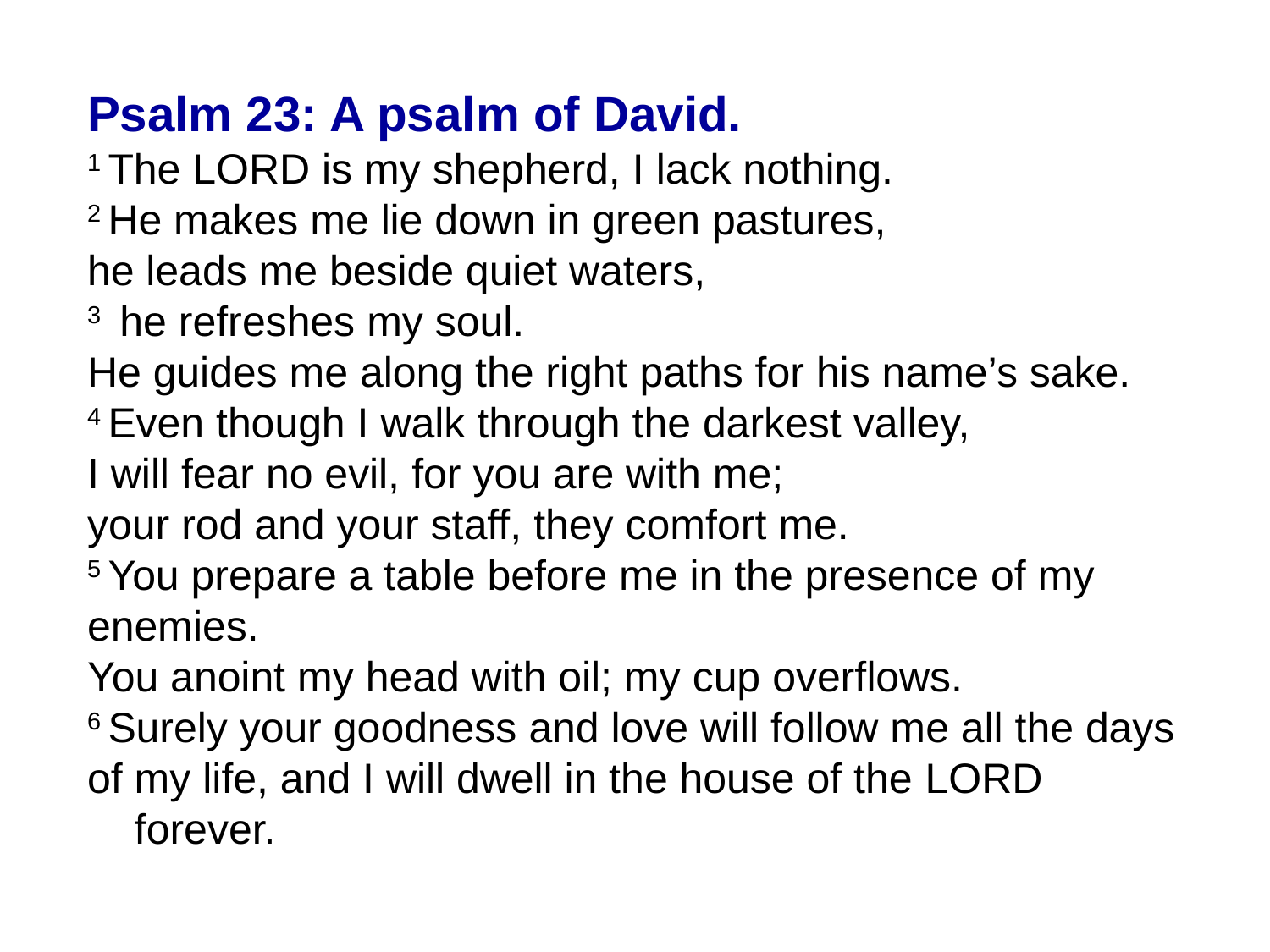

Psalm 23: A psalm of David.
1 The Lord is my shepherd, I lack nothing.
2 He makes me lie down in green pastures,
he leads me beside quiet waters,
3  he refreshes my soul.
He guides me along the right paths for his name’s sake.
4 Even though I walk through the darkest valley,
I will fear no evil, for you are with me;
your rod and your staff, they comfort me.
5 You prepare a table before me in the presence of my enemies.
You anoint my head with oil; my cup overflows.
6 Surely your goodness and love will follow me all the days of my life, and I will dwell in the house of the Lord
    forever.